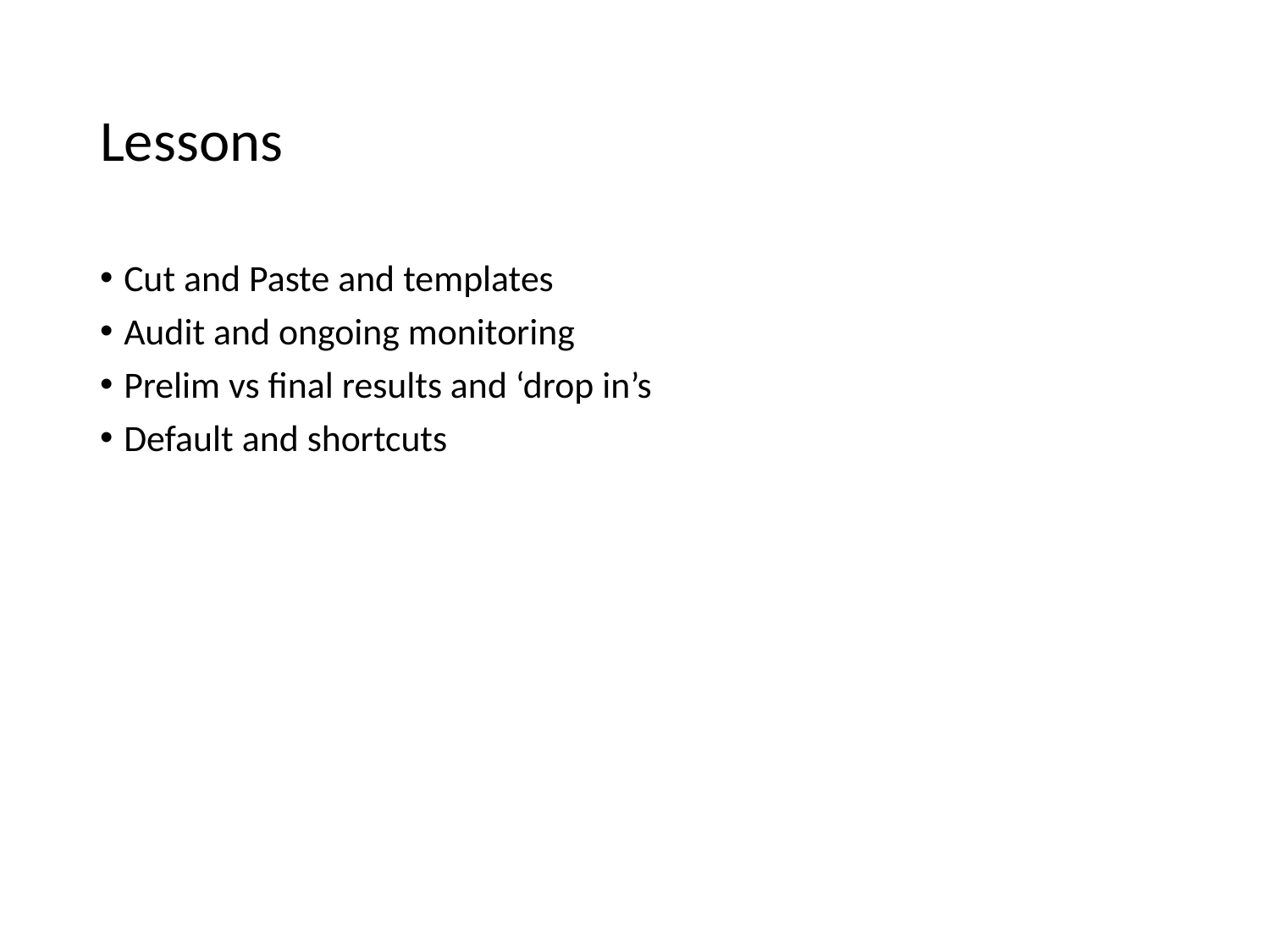

# Lessons
Cut and Paste and templates
Audit and ongoing monitoring
Prelim vs final results and ‘drop in’s
Default and shortcuts